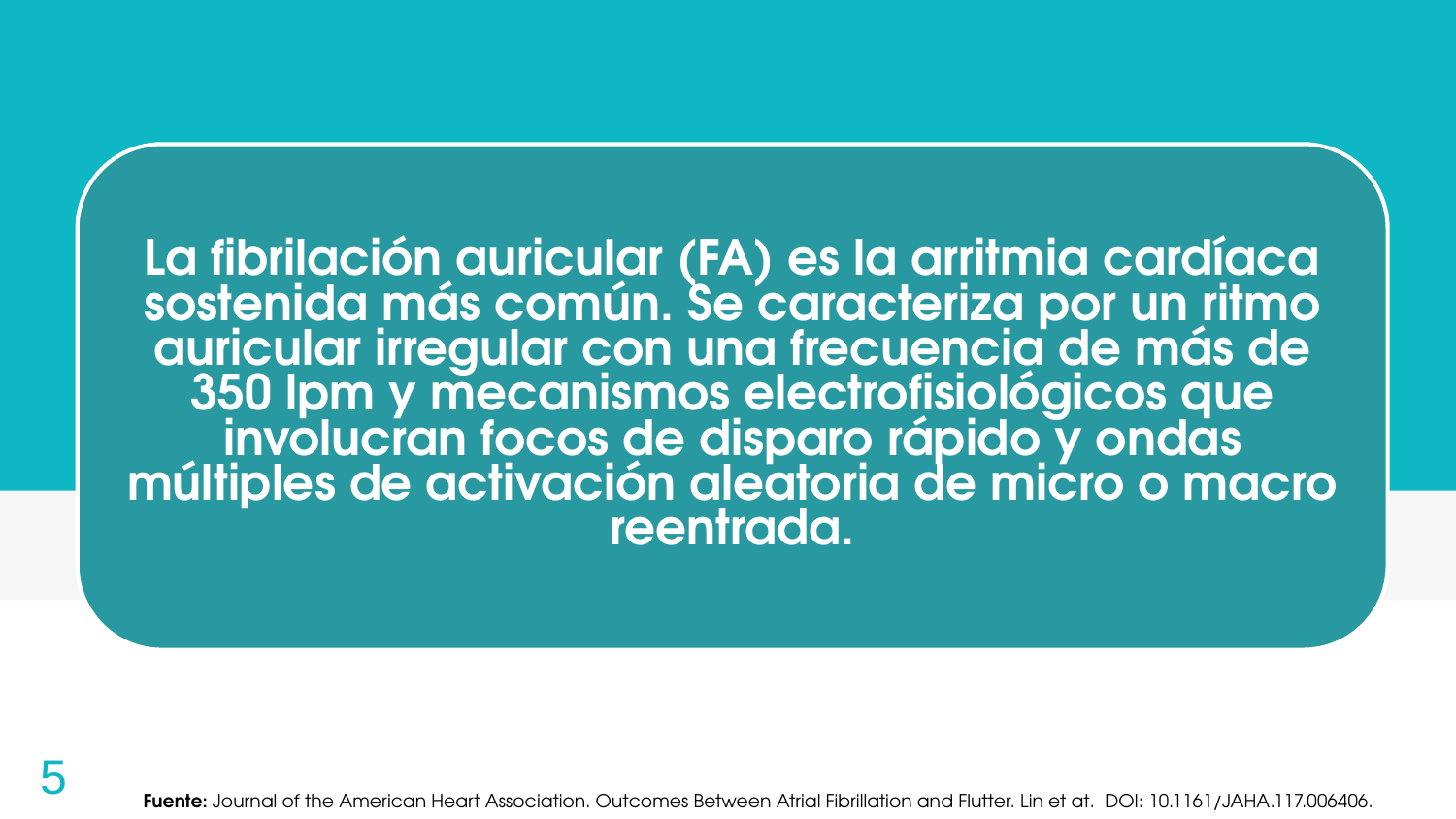

La fibrilación auricular (FA) es la arritmia cardíaca sostenida más común. Se caracteriza por un ritmo auricular irregular con una frecuencia de más de 350 lpm y mecanismos electrofisiológicos que involucran focos de disparo rápido y ondas múltiples de activación aleatoria de micro o macro reentrada.
5
Fuente: Journal of the American Heart Association. Outcomes Between Atrial Fibrillation and Flutter. Lin et at.  DOI: 10.1161/JAHA.117.006406.